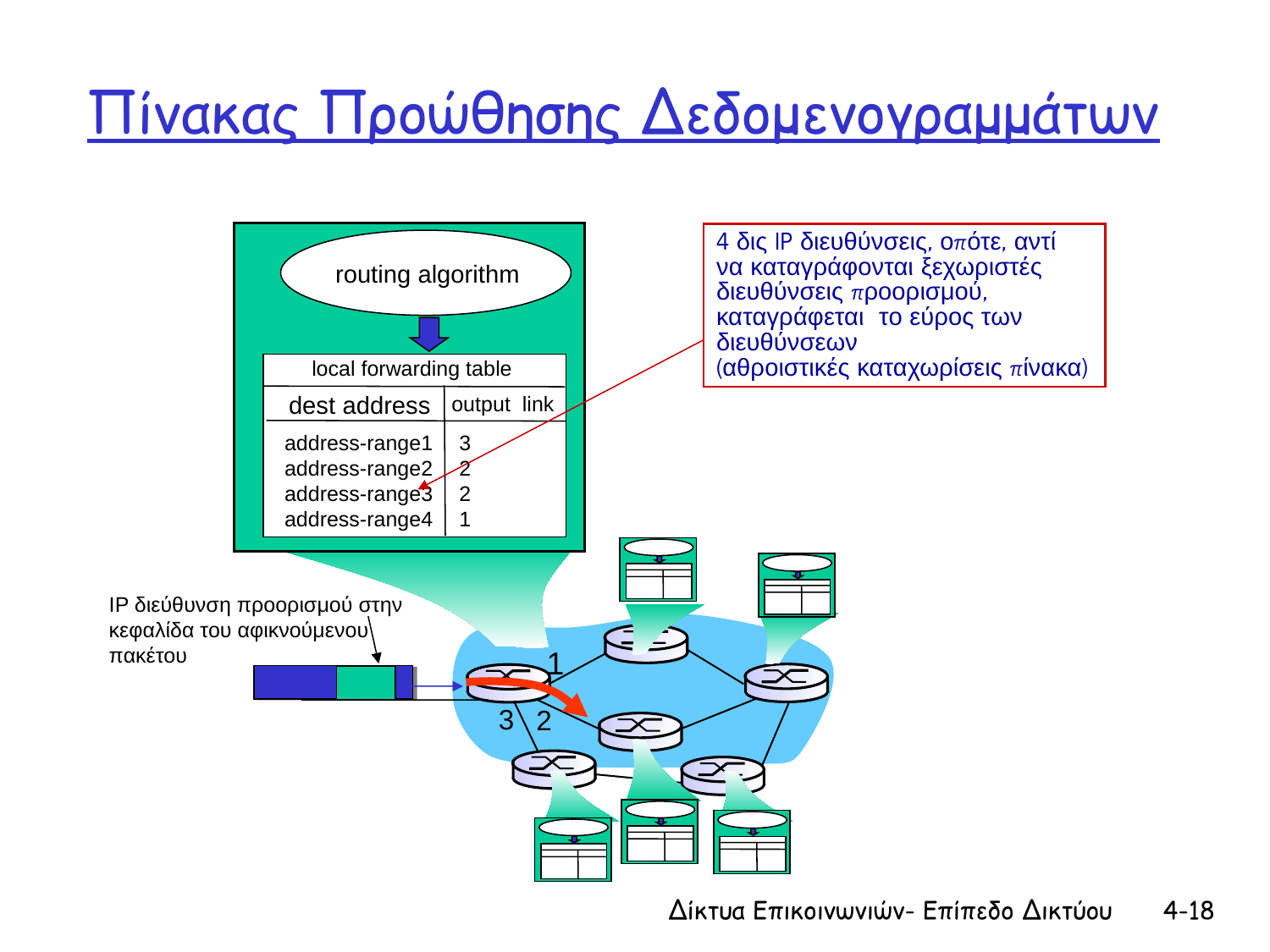

# Πίνακας Προώθησης Δεδομενογραμμάτων

4 δις IP διευθύνσεις, οπότε, αντί
να καταγράφονται ξεχωριστές
διευθύνσεις προορισμού,
καταγράφεται  το εύρος των
διευθύνσεων
(αθροιστικές καταχωρίσεις πίνακα)

routing algorithm

local forwarding table

dest address
output  link

address-range1
address-range2
address-range3
address-range4
3
2
2
1

IP διεύθυνση προορισμού στην κεφαλίδα του αφικνούμενου πακέτου

1
3
2

Δίκτυα Επικοινωνιών- Επίπεδο Δικτύου
4-18